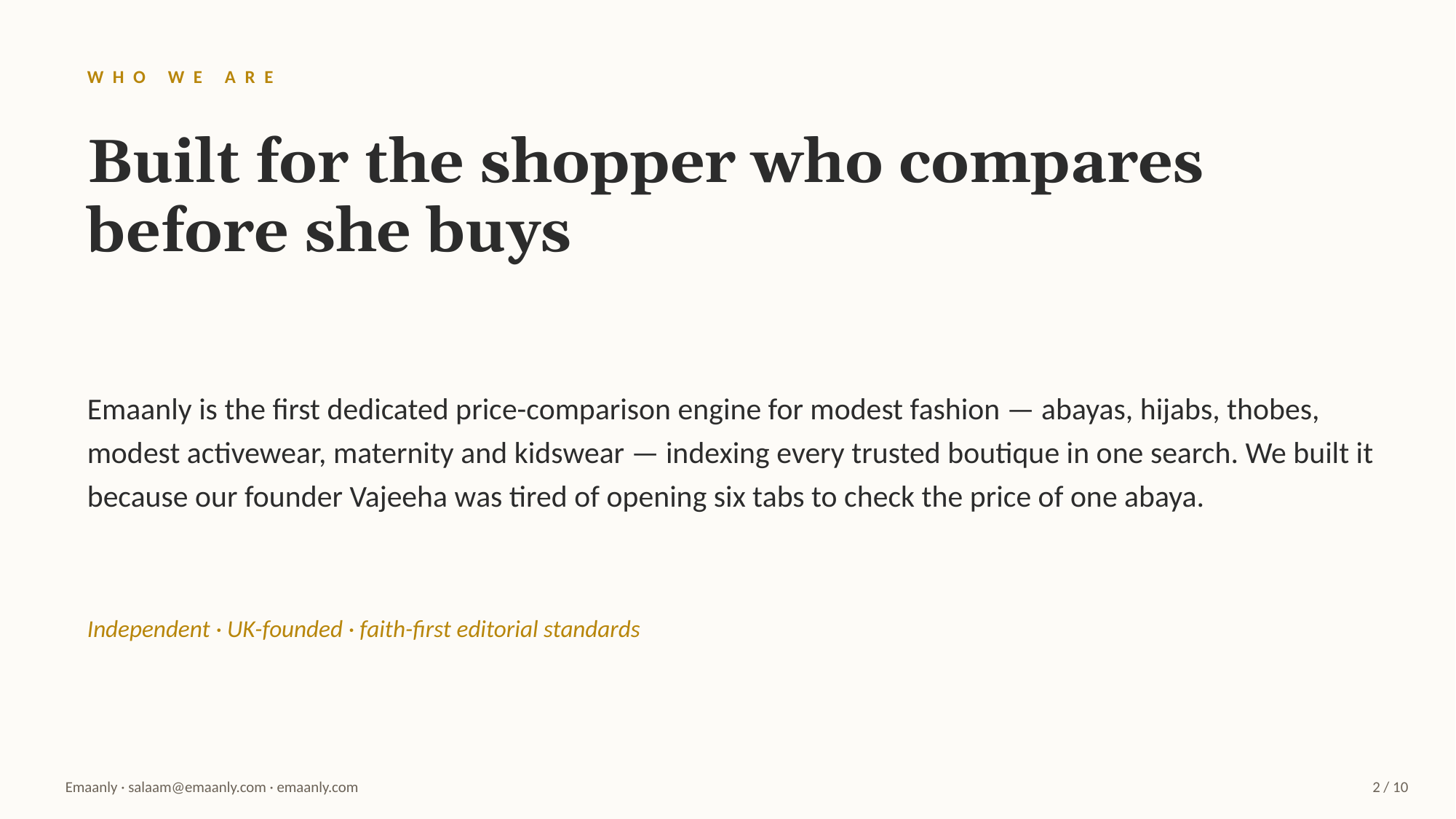

WHO WE ARE
Built for the shopper who compares before she buys
Emaanly is the first dedicated price-comparison engine for modest fashion — abayas, hijabs, thobes, modest activewear, maternity and kidswear — indexing every trusted boutique in one search. We built it because our founder Vajeeha was tired of opening six tabs to check the price of one abaya.
Independent · UK-founded · faith-first editorial standards
Emaanly · salaam@emaanly.com · emaanly.com
2 / 10